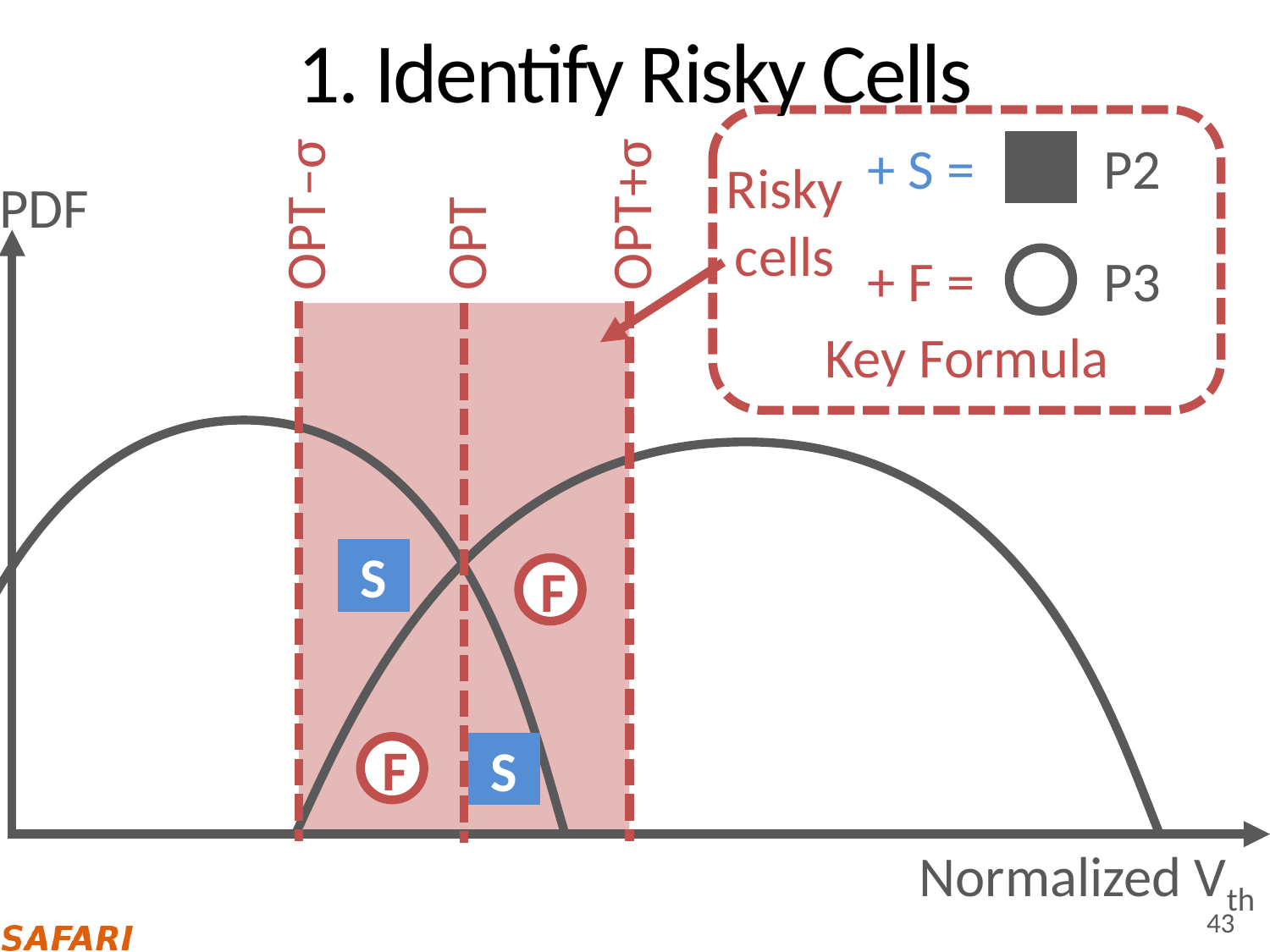

# 1. Identify Risky Cells
Key Formula
+ S =
P2

Risky cells
OPT–σ
PDF
OPT+σ
OPT
+ F =
P3

S
F
F
S
Normalized Vth
43